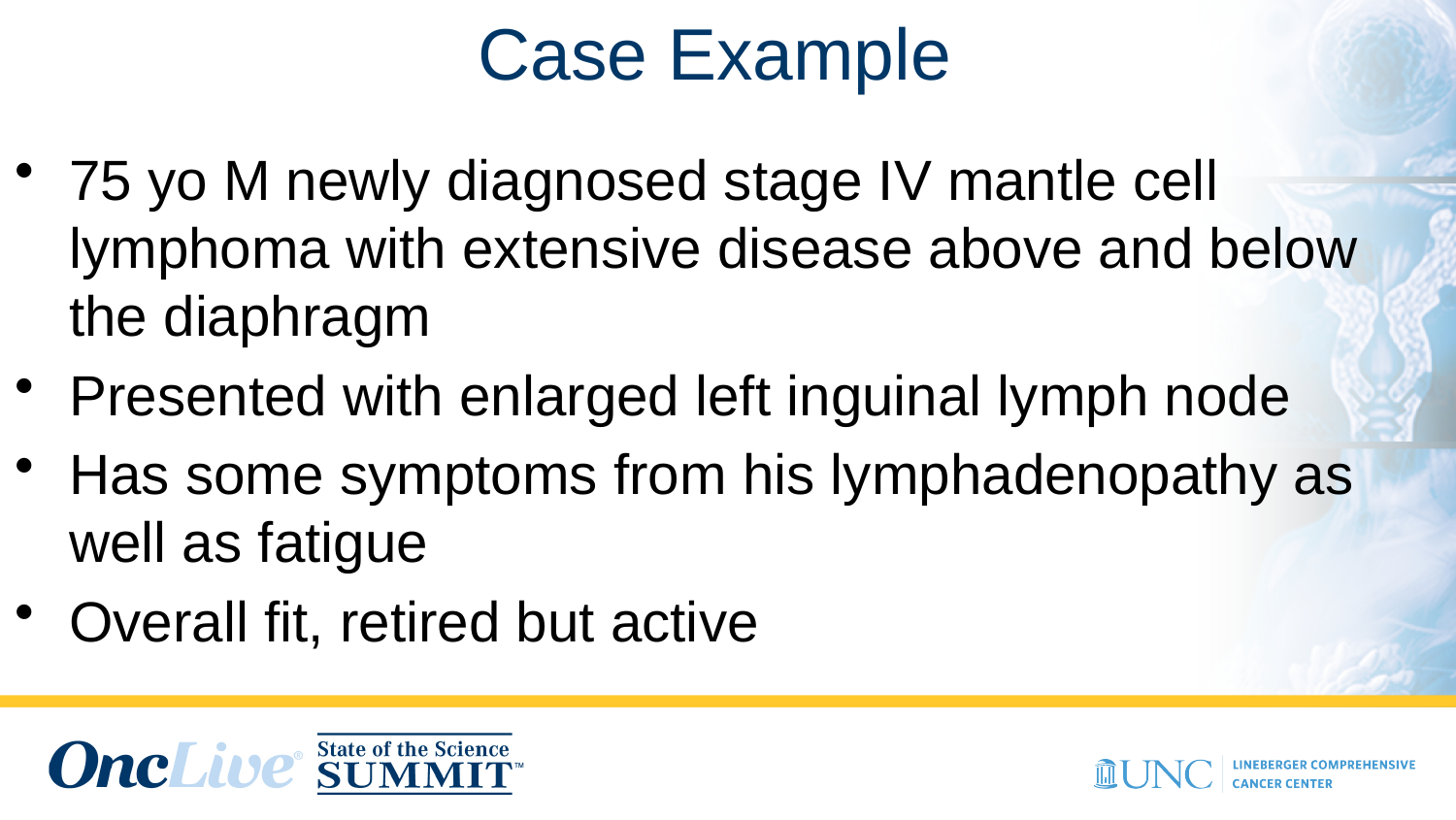

# Case Example
75 yo M newly diagnosed stage IV mantle cell lymphoma with extensive disease above and below the diaphragm
Presented with enlarged left inguinal lymph node
Has some symptoms from his lymphadenopathy as well as fatigue
Overall fit, retired but active